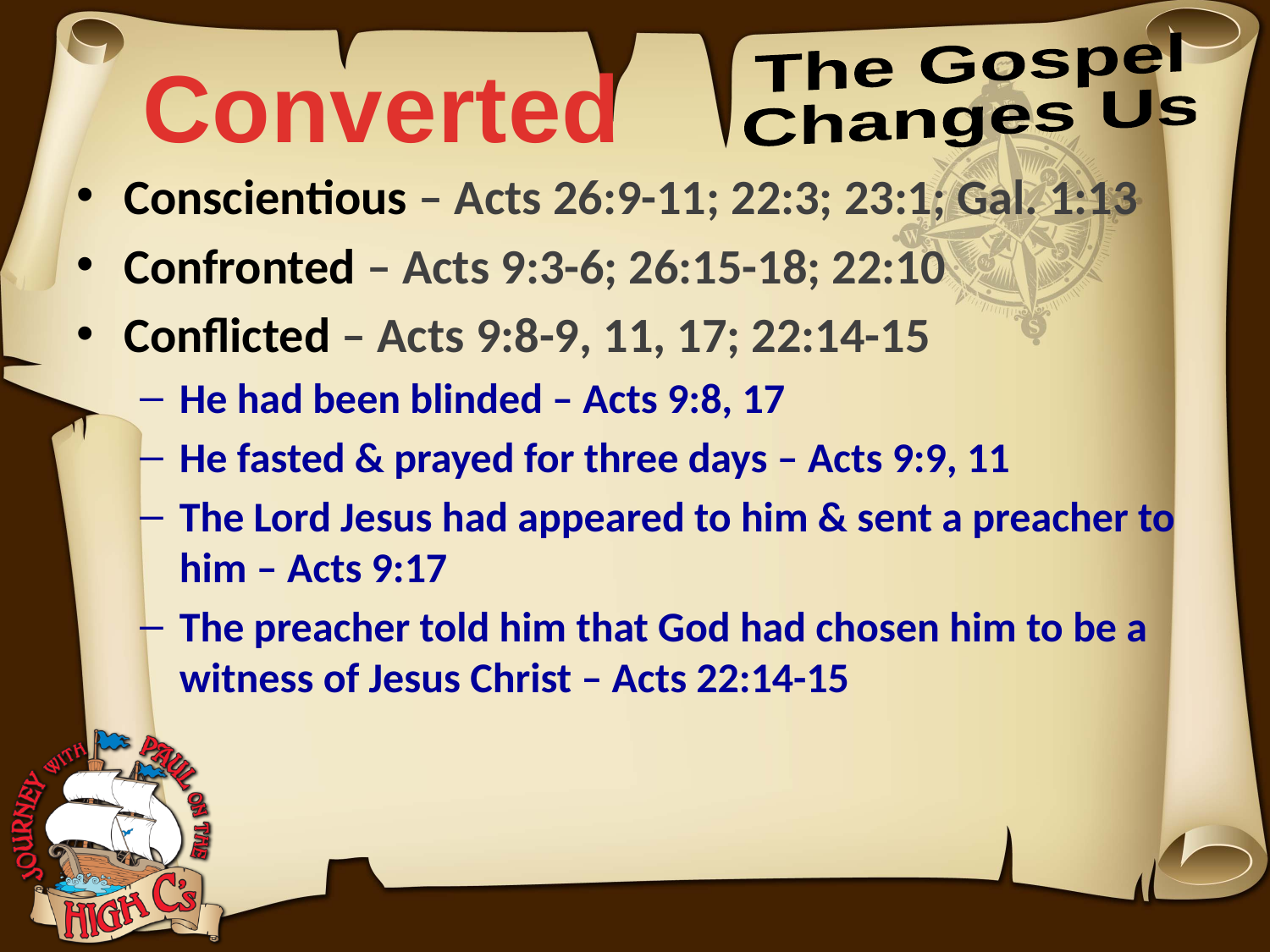

The Gospel
Changes Us
Converted
Conscientious – Acts 26:9-11; 22:3; 23:1; Gal. 1:13
Confronted – Acts 9:3-6; 26:15-18; 22:10
Conflicted – Acts 9:8-9, 11, 17; 22:14-15
He had been blinded – Acts 9:8, 17
He fasted & prayed for three days – Acts 9:9, 11
The Lord Jesus had appeared to him & sent a preacher to him – Acts 9:17
The preacher told him that God had chosen him to be a witness of Jesus Christ – Acts 22:14-15